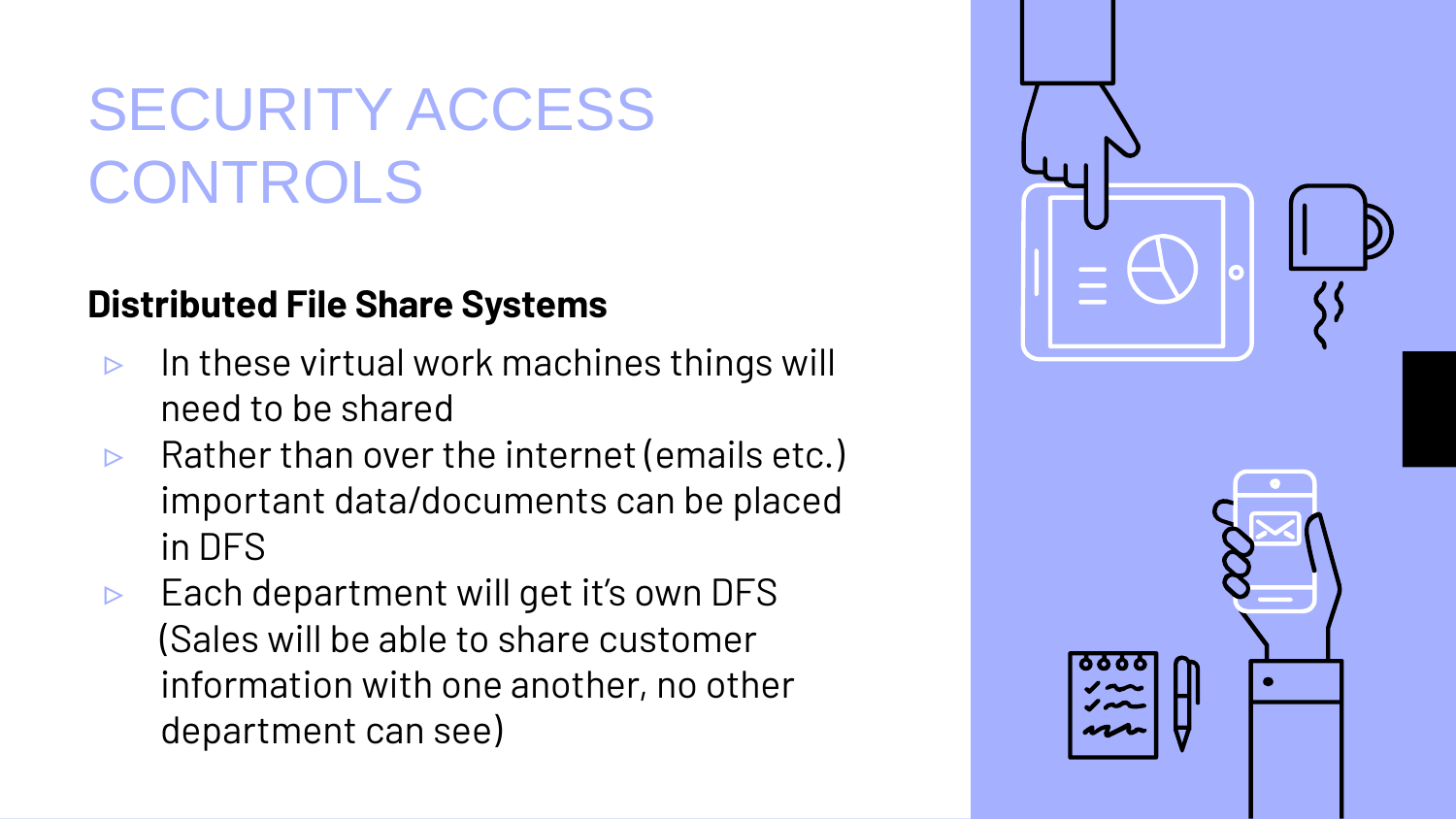

# SECURITY ACCESS CONTROLS
Distributed File Share Systems
In these virtual work machines things will need to be shared
Rather than over the internet (emails etc.) important data/documents can be placed in DFS
Each department will get it’s own DFS (Sales will be able to share customer information with one another, no other department can see)